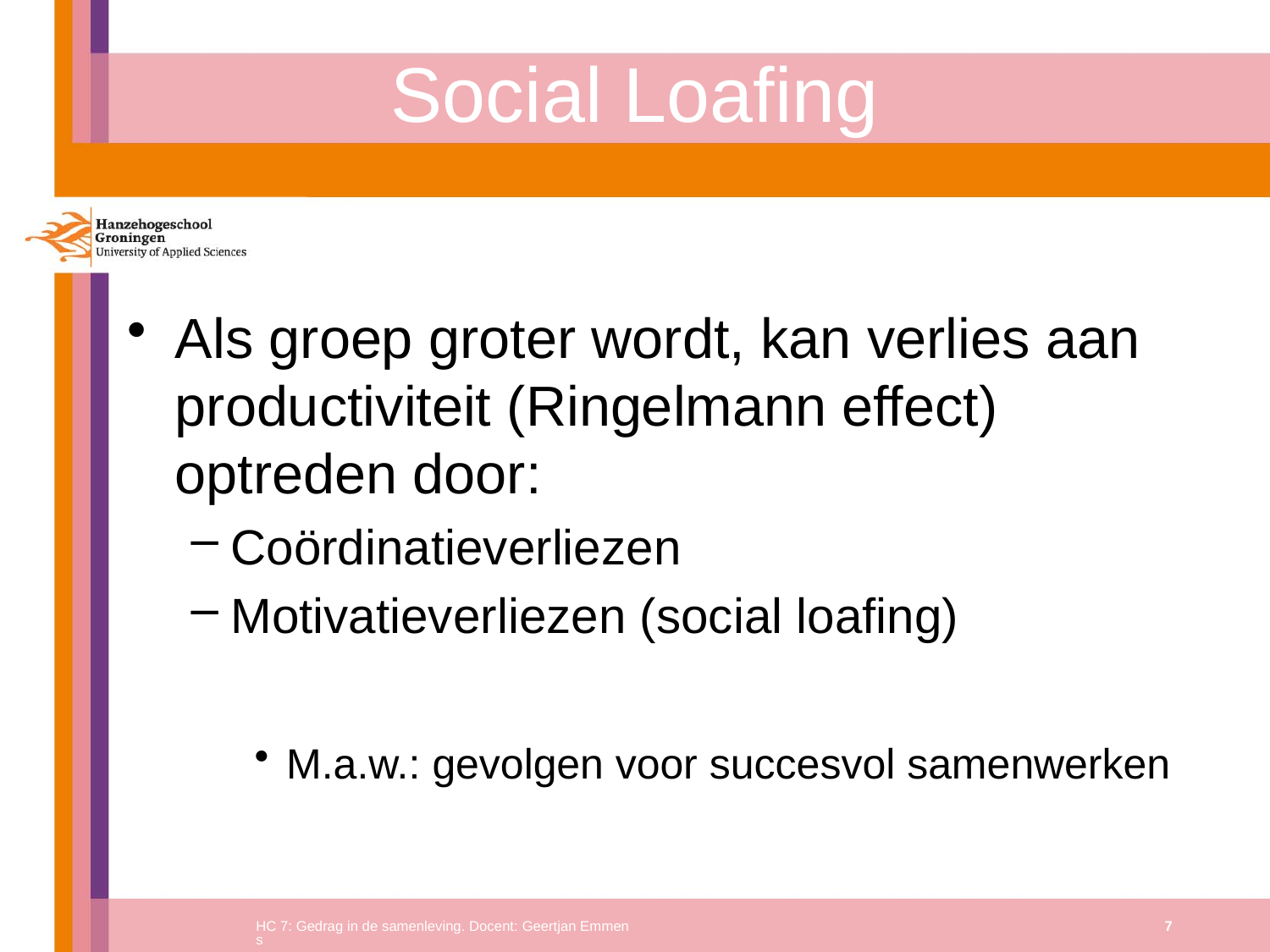

# Social Loafing
Als groep groter wordt, kan verlies aan productiviteit (Ringelmann effect) optreden door:
Coördinatieverliezen
Motivatieverliezen (social loafing)

M.a.w.: gevolgen voor succesvol samenwerken
HC 7: Gedrag in de samenleving. Docent: Geertjan Emmens
7